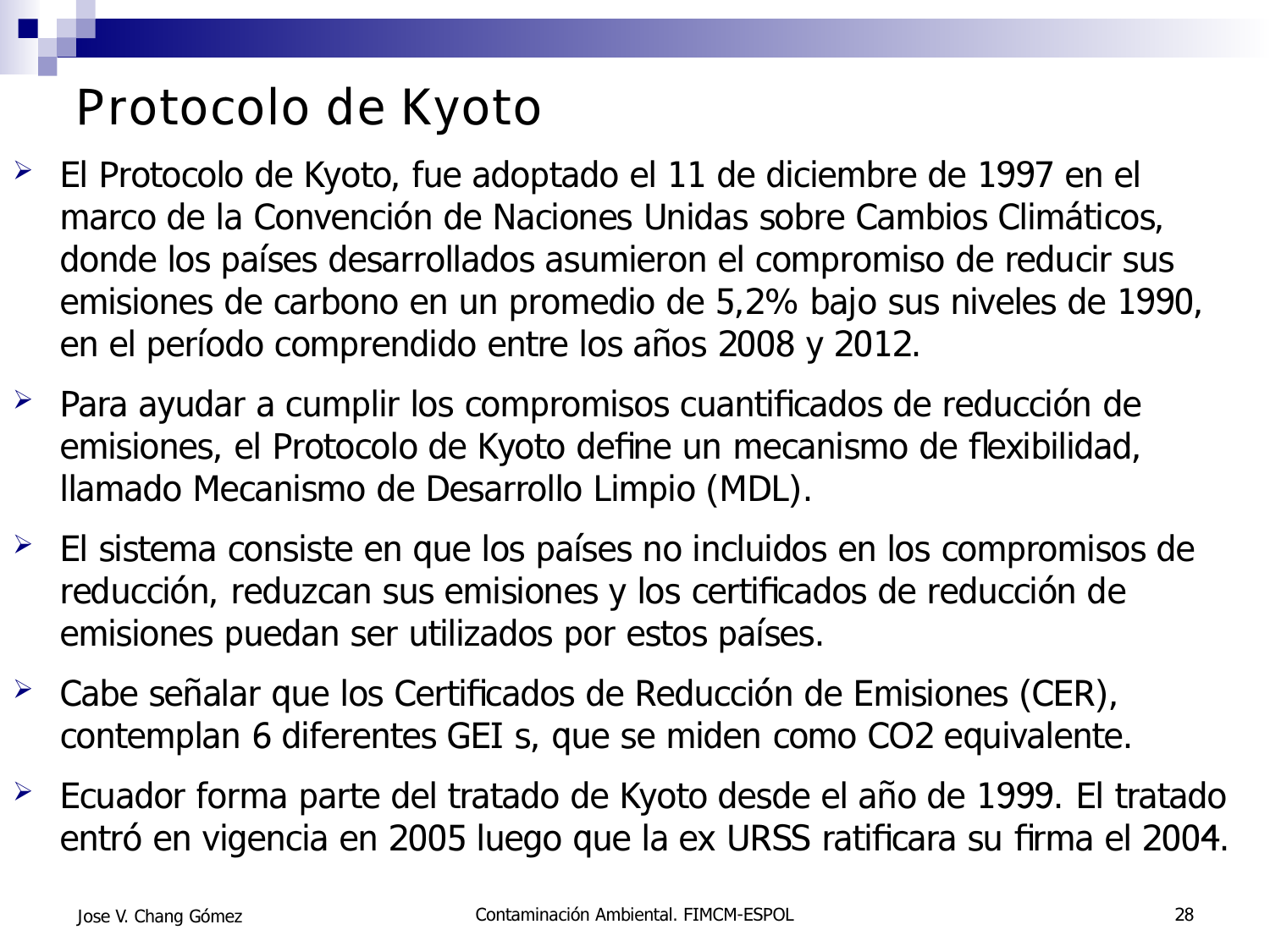

# Protocolo de Kyoto
El Protocolo de Kyoto, fue adoptado el 11 de diciembre de 1997 en el marco de la Convención de Naciones Unidas sobre Cambios Climáticos, donde los países desarrollados asumieron el compromiso de reducir sus emisiones de carbono en un promedio de 5,2% bajo sus niveles de 1990, en el período comprendido entre los años 2008 y 2012.
Para ayudar a cumplir los compromisos cuantificados de reducción de emisiones, el Protocolo de Kyoto define un mecanismo de flexibilidad, llamado Mecanismo de Desarrollo Limpio (MDL).
El sistema consiste en que los países no incluidos en los compromisos de reducción, reduzcan sus emisiones y los certificados de reducción de emisiones puedan ser utilizados por estos países.
Cabe señalar que los Certificados de Reducción de Emisiones (CER), contemplan 6 diferentes GEI s, que se miden como CO2 equivalente.
Ecuador forma parte del tratado de Kyoto desde el año de 1999. El tratado entró en vigencia en 2005 luego que la ex URSS ratificara su firma el 2004.
Jose V. Chang Gómez
Contaminación Ambiental. FIMCM-ESPOL
28